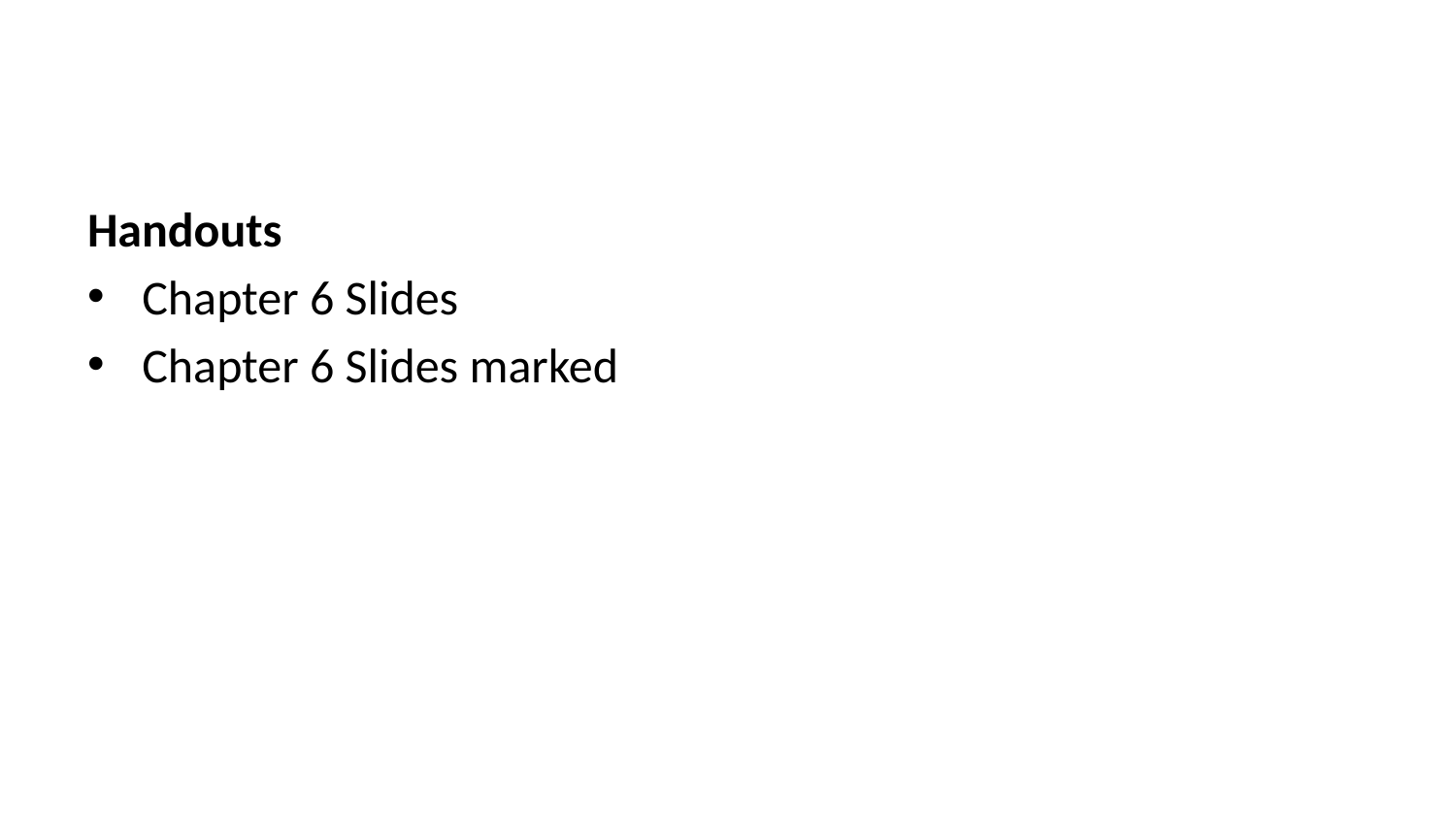

Handouts
Chapter 6 Slides
Chapter 6 Slides marked